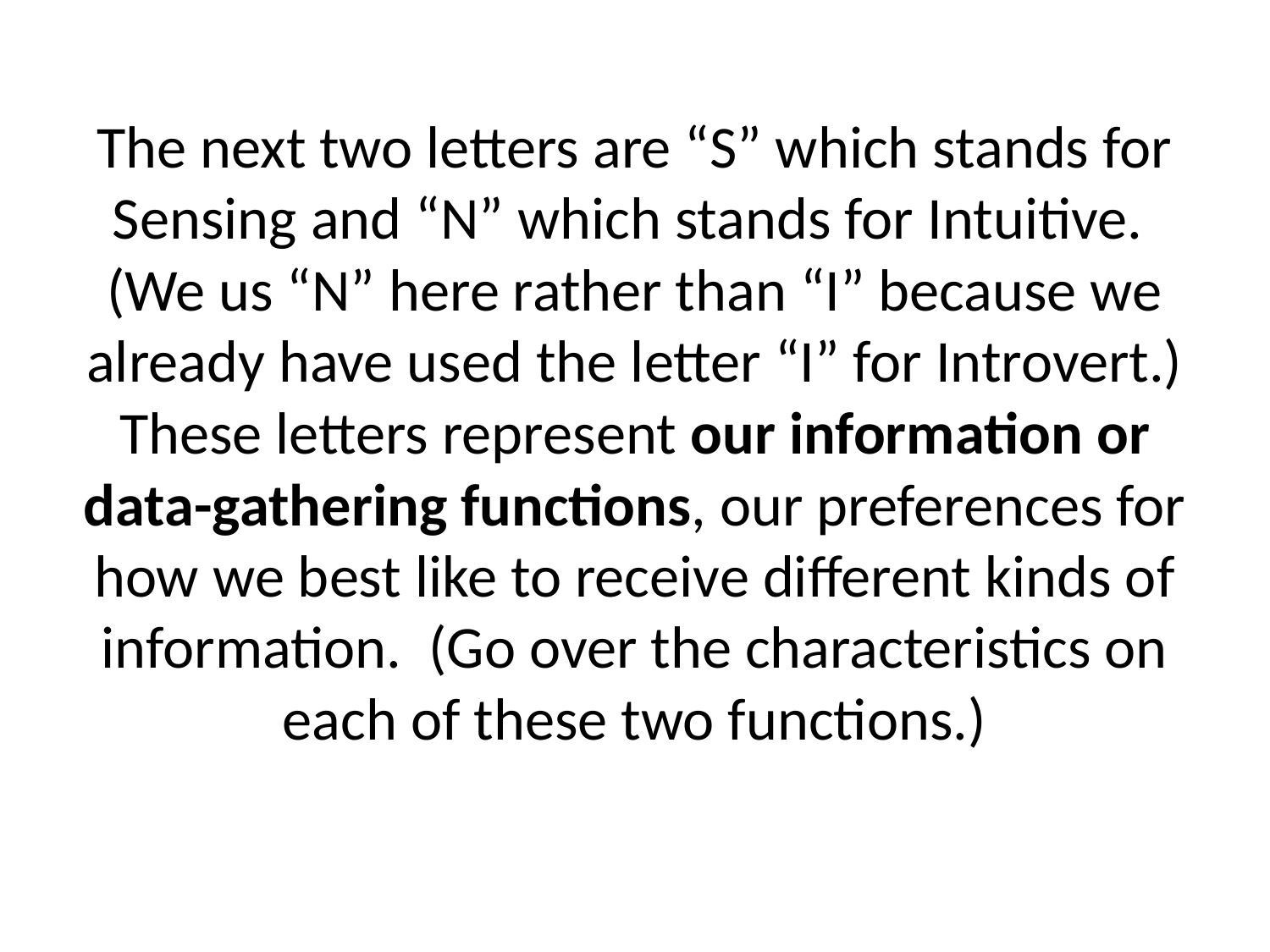

# The next two letters are “S” which stands for Sensing and “N” which stands for Intuitive.  (We us “N” here rather than “I” because we already have used the letter “I” for Introvert.) These letters represent our information or data-gathering functions, our preferences for how we best like to receive different kinds of information.  (Go over the characteristics on each of these two functions.)